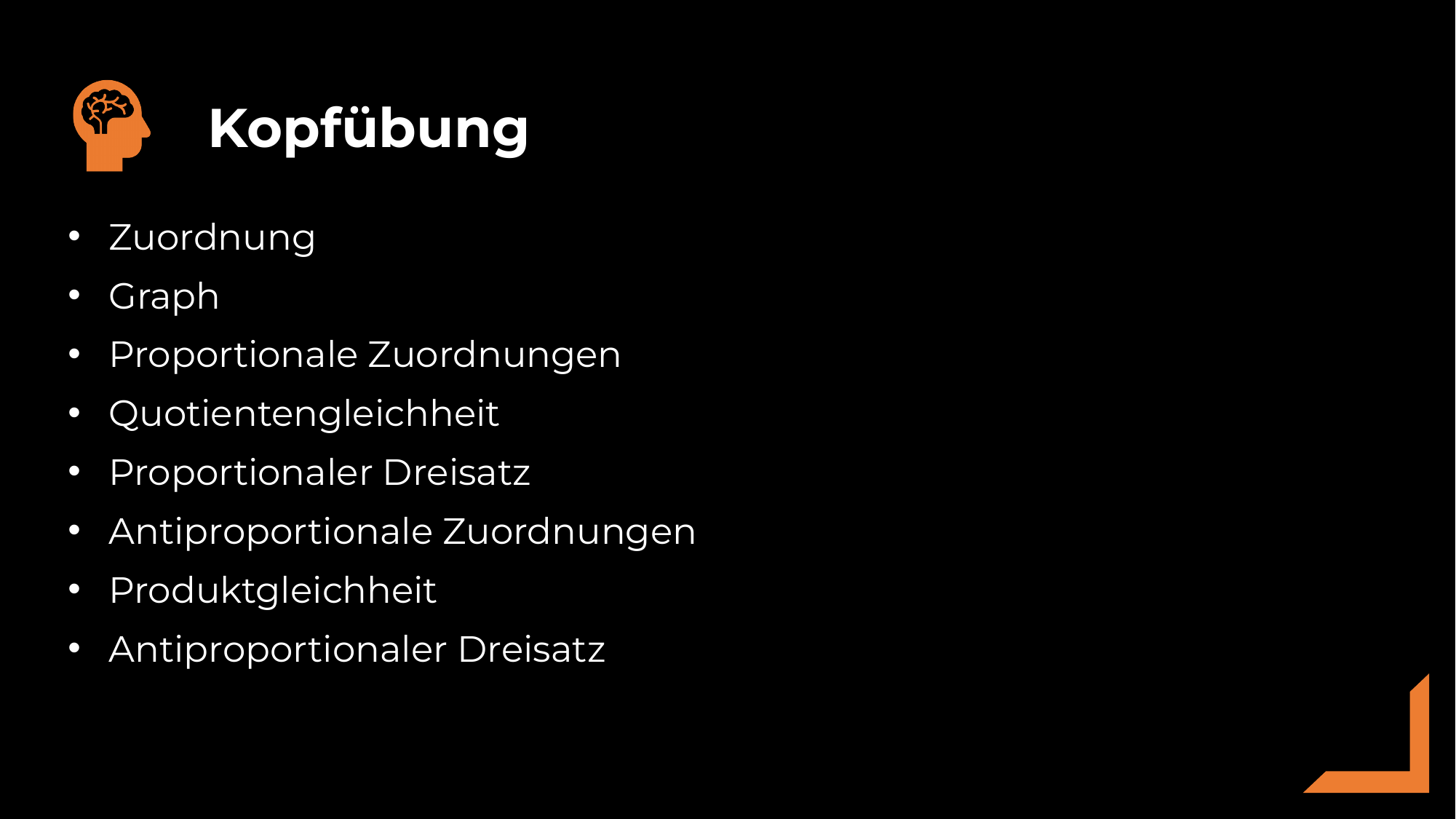

Zuordnung
Graph
Proportionale Zuordnungen
Quotientengleichheit
Proportionaler Dreisatz
Antiproportionale Zuordnungen
Produktgleichheit
Antiproportionaler Dreisatz